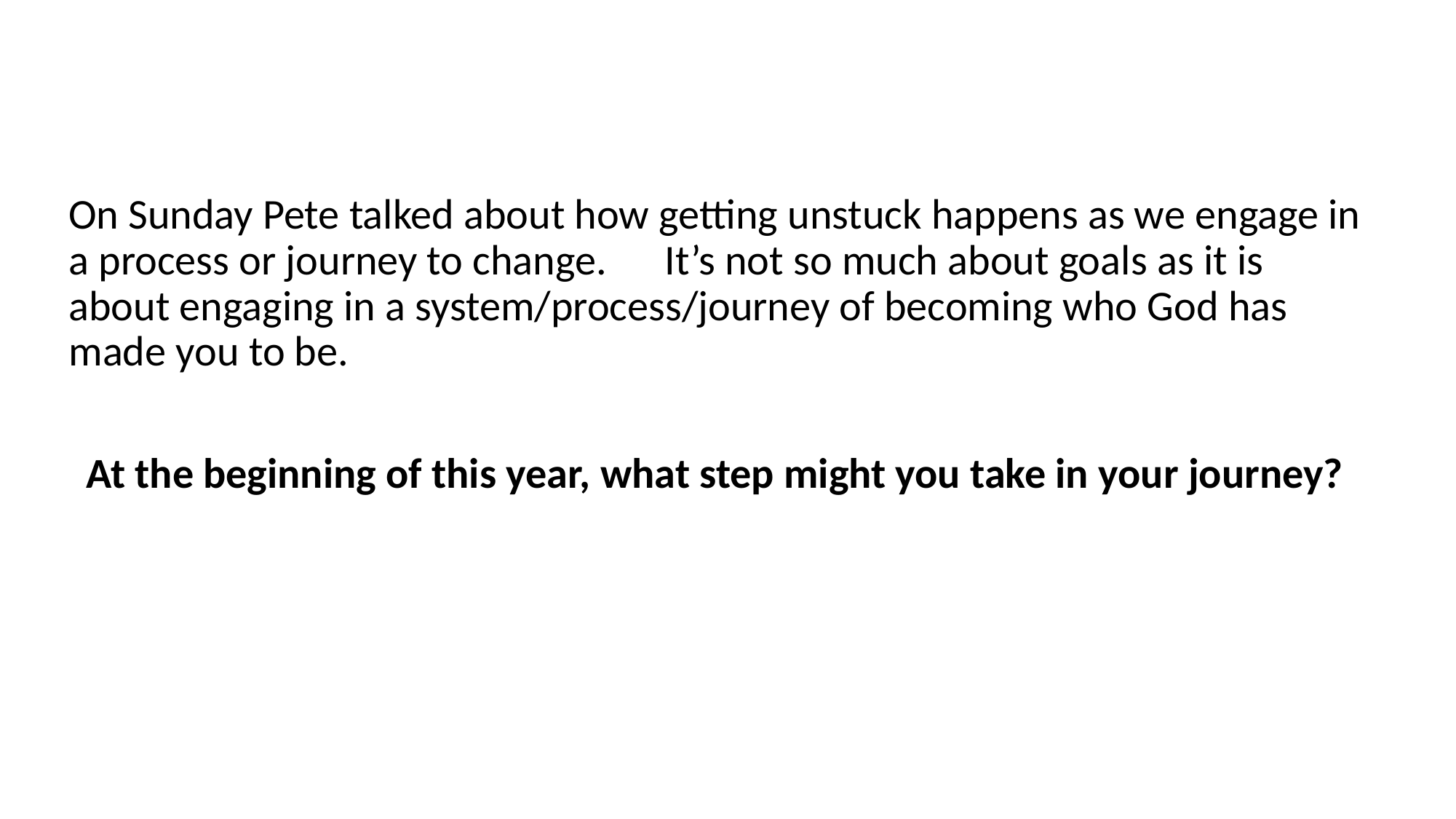

On Sunday Pete talked about how getting unstuck happens as we engage in a process or journey to change.      It’s not so much about goals as it is about engaging in a system/process/journey of becoming who God has made you to be.

At the beginning of this year, what step might you take in your journey?